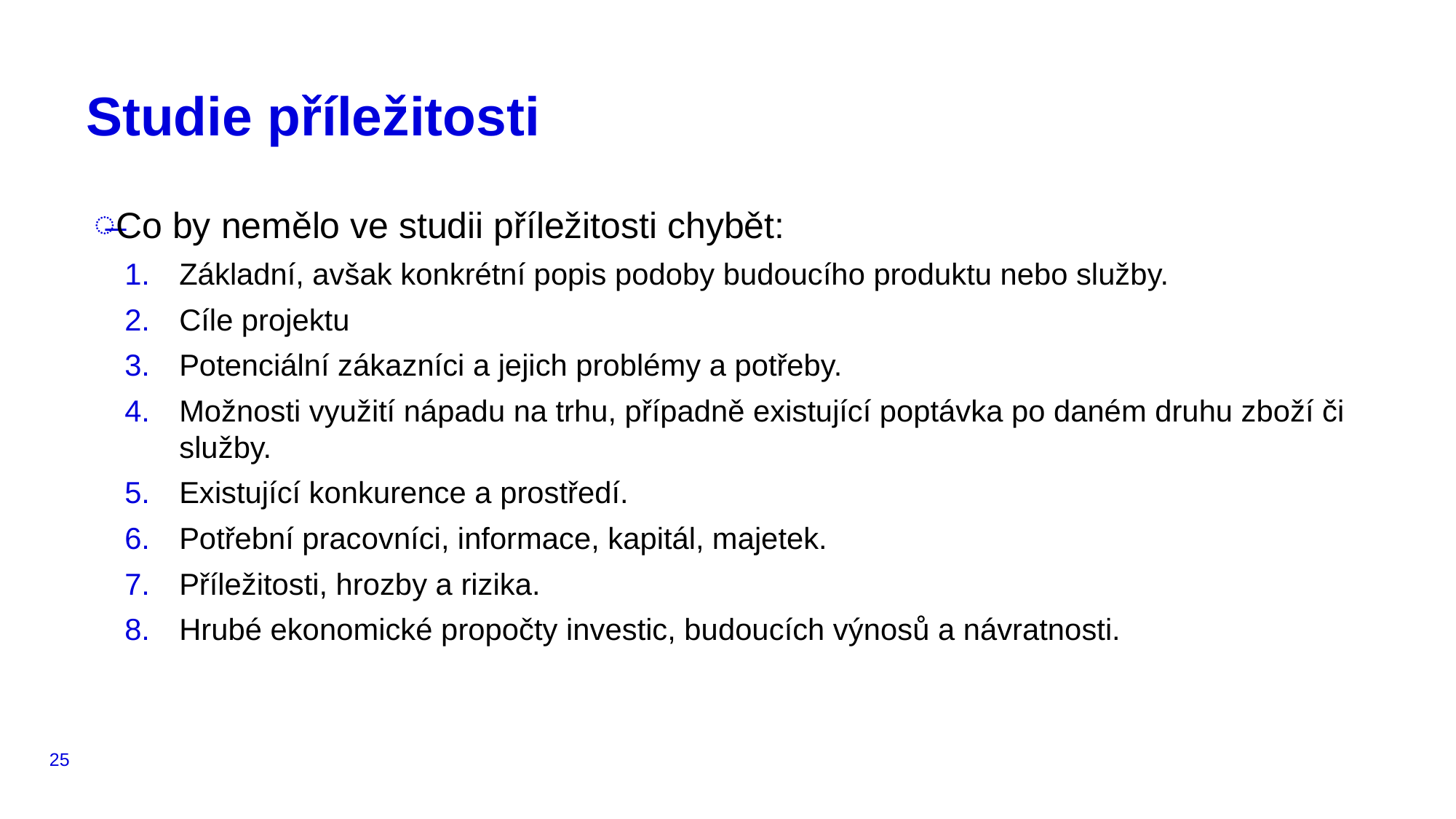

# Studie příležitosti
Co by nemělo ve studii příležitosti chybět:
Základní, avšak konkrétní popis podoby budoucího produktu nebo služby.
Cíle projektu
Potenciální zákazníci a jejich problémy a potřeby.
Možnosti využití nápadu na trhu, případně existující poptávka po daném druhu zboží či služby.
Existující konkurence a prostředí.
Potřební pracovníci, informace, kapitál, majetek.
Příležitosti, hrozby a rizika.
Hrubé ekonomické propočty investic, budoucích výnosů a návratnosti.
25